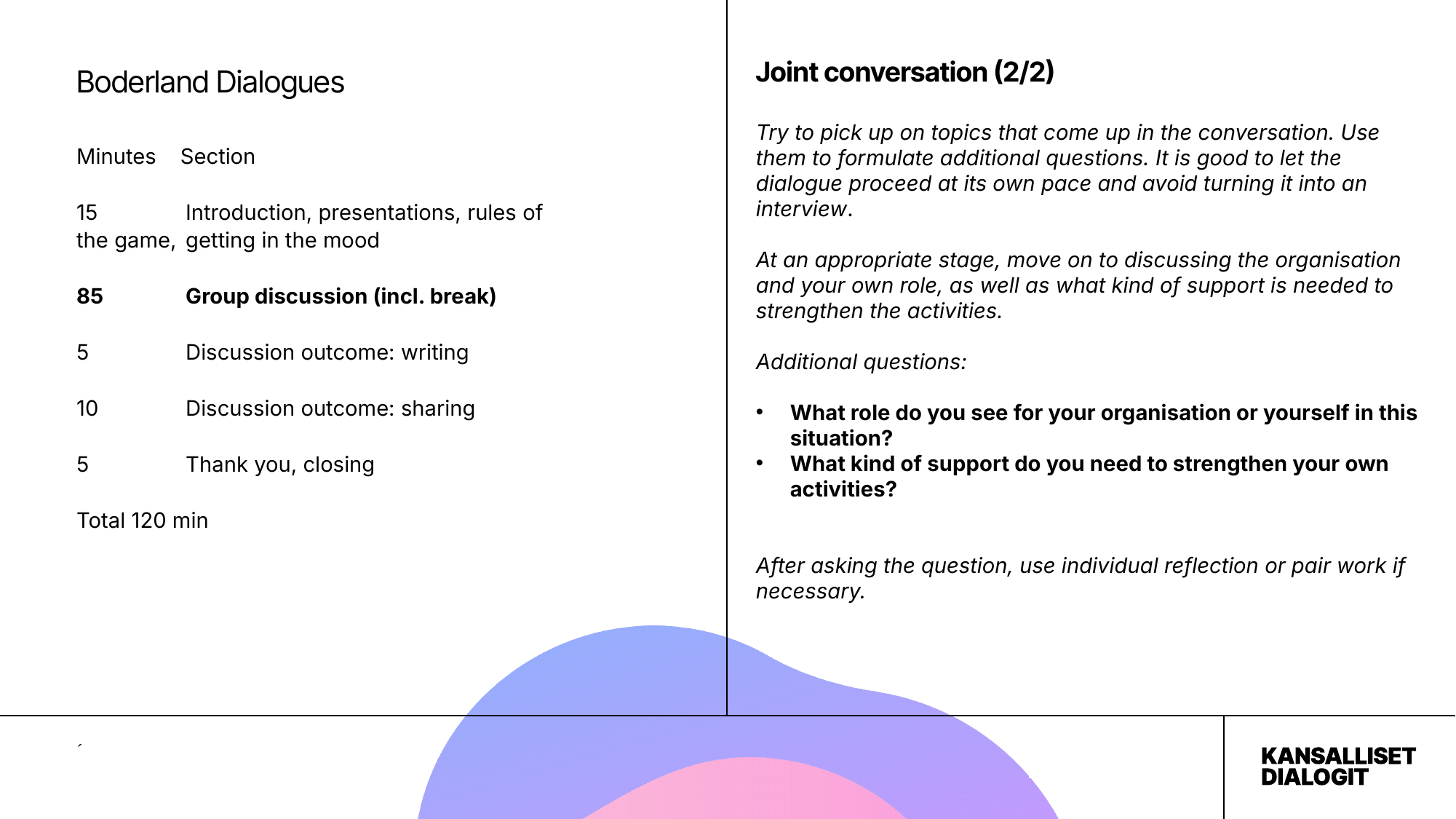

Boderland Dialogues
Joint conversation (2/2)
Try to pick up on topics that come up in the conversation. Use them to formulate additional questions. It is good to let the dialogue proceed at its own pace and avoid turning it into an interview.

At an appropriate stage, move on to discussing the organisation and your own role, as well as what kind of support is needed to strengthen the activities.

Additional questions:

What role do you see for your organisation or yourself in this situation?
What kind of support do you need to strengthen your own activities?

After asking the question, use individual reflection or pair work if necessary.

Minutes    Section

15     	Introduction, presentations, rules of 	the game, 	getting in the mood

85     	Group discussion (incl. break)

5    	Discussion outcome: writing

10    	Discussion outcome: sharing

5    	Thank you, closing

Total 120 min

´